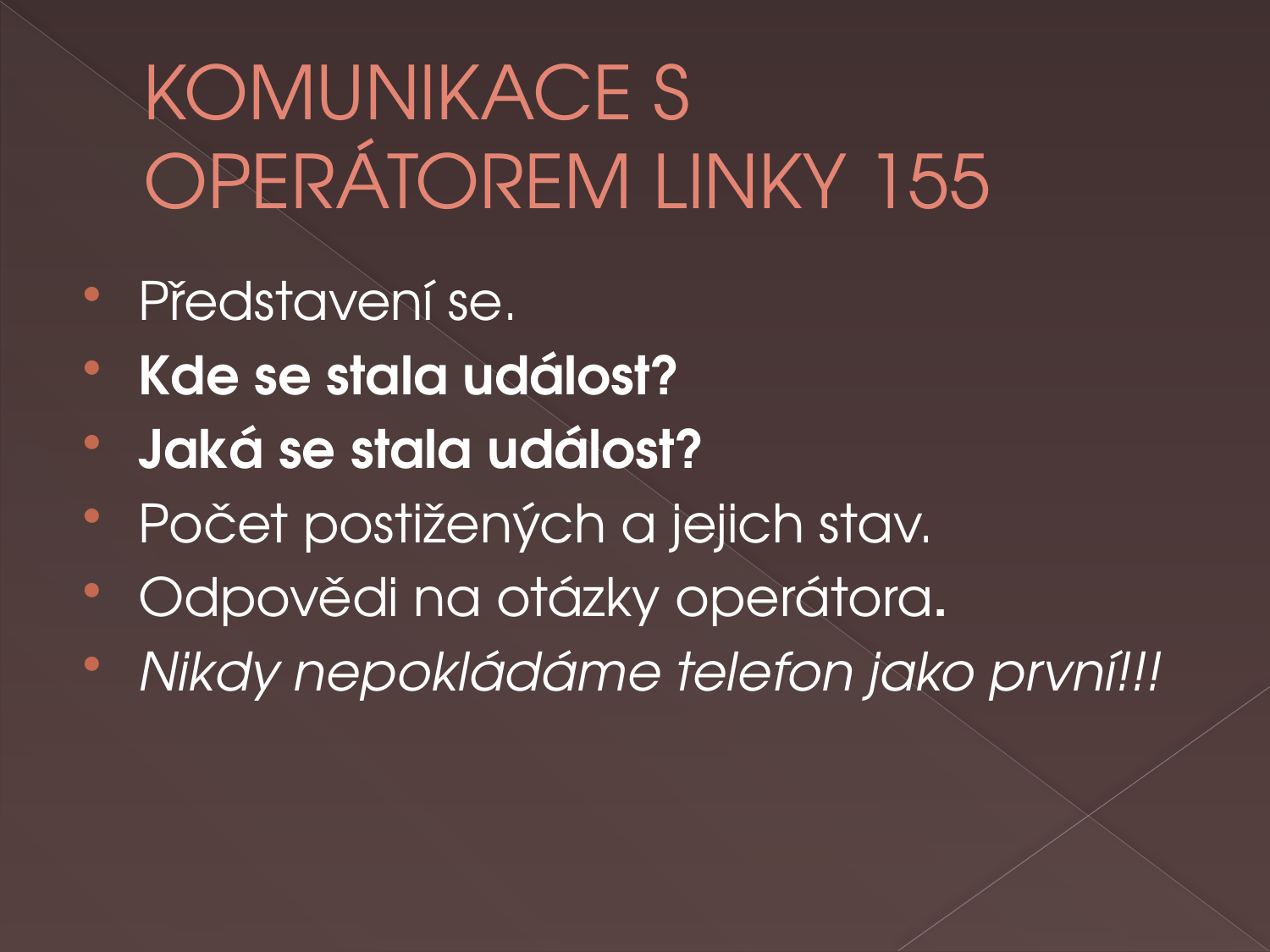

# KOMUNIKACE S OPERÁTOREM LINKY 155
Představení se.
Kde se stala událost?
Jaká se stala událost?
Počet postižených a jejich stav.
Odpovědi na otázky operátora.
Nikdy nepokládáme telefon jako první!!!